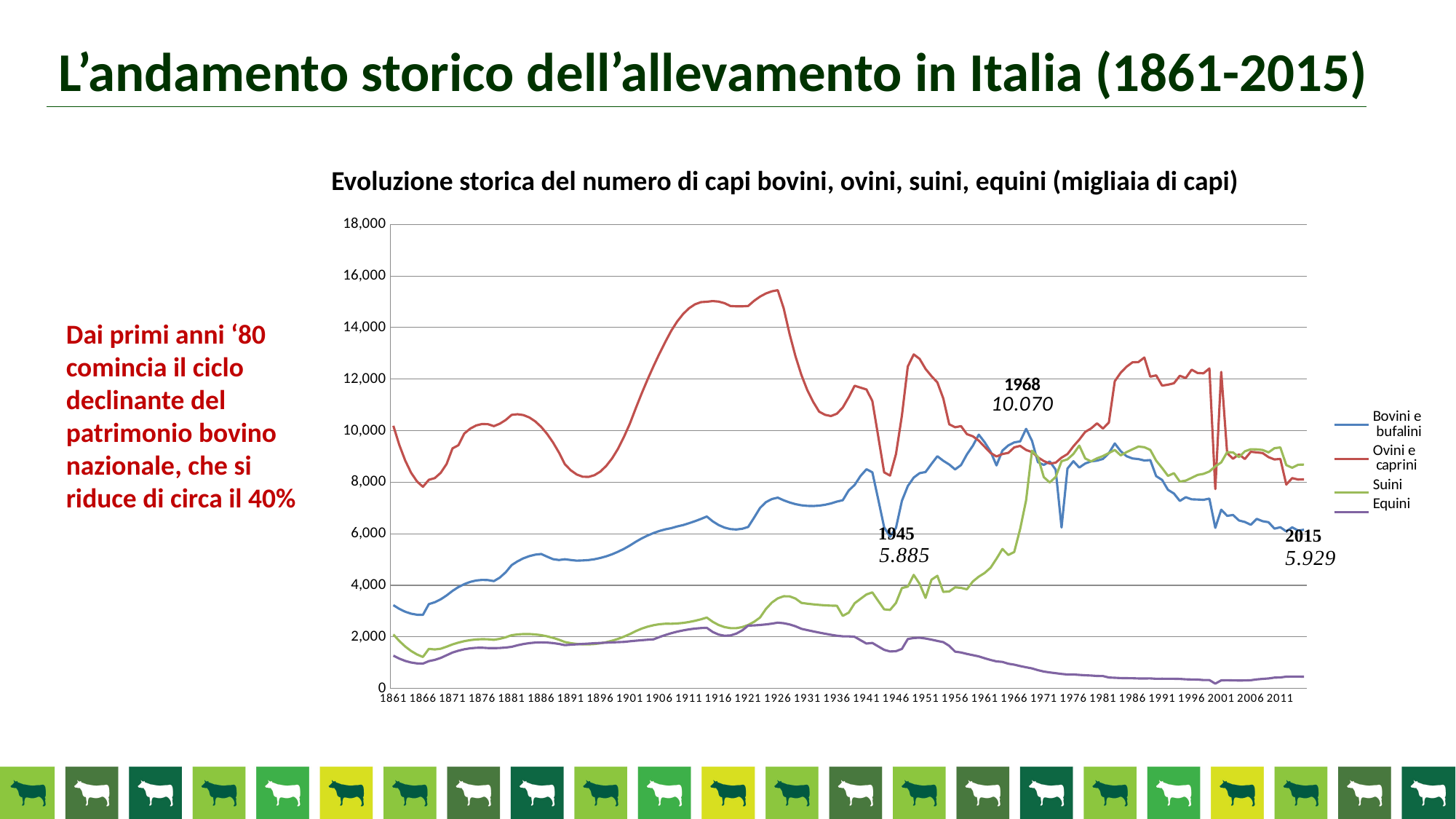

L’andamento storico dell’allevamento in Italia (1861-2015)
Evoluzione storica del numero di capi bovini, ovini, suini, equini (migliaia di capi)

### Chart

| Category | Bovini e
 bufalini | Ovini e
 caprini | Suini | Equini |
|---|---|---|---|---|
| 1861 | 3230.0 | 10189.0 | 2092.0 | 1271.0 |
| 1862 | 3086.0 | 9448.0 | 1840.0 | 1156.0 |
| 1863 | 2975.0 | 8841.0 | 1626.0 | 1067.0 |
| 1864 | 2900.0 | 8367.0 | 1452.0 | 1005.0 |
| 1865 | 2858.0 | 8027.0 | 1317.0 | 970.0 |
| 1866 | 2852.0 | 7821.0 | 1220.0 | 961.0 |
| 1867 | 3270.0 | 8092.0 | 1534.0 | 1059.0 |
| 1868 | 3343.0 | 8157.0 | 1511.0 | 1106.0 |
| 1869 | 3454.0 | 8361.0 | 1539.0 | 1182.0 |
| 1870 | 3606.0 | 8705.0 | 1618.0 | 1287.0 |
| 1871 | 3784.0 | 9314.0 | 1707.0 | 1391.0 |
| 1872 | 3932.0 | 9435.0 | 1777.0 | 1463.0 |
| 1873 | 4047.0 | 9890.0 | 1833.0 | 1518.0 |
| 1874 | 4132.0 | 10079.0 | 1874.0 | 1555.0 |
| 1875 | 4187.0 | 10202.0 | 1899.0 | 1576.0 |
| 1876 | 4209.0 | 10259.0 | 1910.0 | 1579.0 |
| 1877 | 4202.0 | 10251.0 | 1905.0 | 1565.0 |
| 1878 | 4162.0 | 10176.0 | 1886.0 | 1562.0 |
| 1879 | 4298.0 | 10270.0 | 1924.0 | 1568.0 |
| 1880 | 4505.0 | 10415.0 | 1983.0 | 1585.0 |
| 1881 | 4783.0 | 10612.0 | 2064.0 | 1613.0 |
| 1882 | 4930.0 | 10638.0 | 2094.0 | 1674.0 |
| 1883 | 5047.0 | 10605.0 | 2109.0 | 1722.0 |
| 1884 | 5133.0 | 10511.0 | 2109.0 | 1757.0 |
| 1885 | 5189.0 | 10359.0 | 2094.0 | 1778.0 |
| 1886 | 5215.0 | 10146.0 | 2065.0 | 1785.0 |
| 1887 | 5110.0 | 9874.0 | 2021.0 | 1779.0 |
| 1888 | 5014.0 | 9542.0 | 1962.0 | 1759.0 |
| 1889 | 4981.0 | 9151.0 | 1888.0 | 1726.0 |
| 1890 | 5011.0 | 8700.0 | 1800.0 | 1679.0 |
| 1891 | 4981.0 | 8461.0 | 1755.0 | 1695.0 |
| 1892 | 4955.0 | 8299.0 | 1725.0 | 1711.0 |
| 1893 | 4964.0 | 8213.0 | 1710.0 | 1725.0 |
| 1894 | 4979.0 | 8204.0 | 1709.0 | 1739.0 |
| 1895 | 5011.0 | 8271.0 | 1722.0 | 1752.0 |
| 1896 | 5060.0 | 8411.0 | 1750.0 | 1764.0 |
| 1897 | 5124.0 | 8633.0 | 1793.0 | 1775.0 |
| 1898 | 5204.0 | 8929.0 | 1850.0 | 1786.0 |
| 1899 | 5302.0 | 9302.0 | 1922.0 | 1795.0 |
| 1900 | 5415.0 | 9760.0 | 2008.0 | 1804.0 |
| 1901 | 5544.0 | 10276.0 | 2109.0 | 1828.0 |
| 1902 | 5690.0 | 10877.0 | 2224.0 | 1850.0 |
| 1903 | 5819.0 | 11449.0 | 2320.0 | 1870.0 |
| 1904 | 5931.0 | 11993.0 | 2396.0 | 1888.0 |
| 1905 | 6028.0 | 12507.0 | 2453.0 | 1904.0 |
| 1906 | 6108.0 | 12993.0 | 2491.0 | 1993.0 |
| 1907 | 6171.0 | 13450.0 | 2509.0 | 2073.0 |
| 1908 | 6218.0 | 13878.0 | 2508.0 | 2142.0 |
| 1909 | 6284.0 | 14237.0 | 2519.0 | 2202.0 |
| 1910 | 6337.0 | 14527.0 | 2541.0 | 2251.0 |
| 1911 | 6408.0 | 14749.0 | 2576.0 | 2291.0 |
| 1912 | 6487.0 | 14901.0 | 2622.0 | 2321.0 |
| 1913 | 6574.0 | 14985.0 | 2680.0 | 2340.0 |
| 1914 | 6668.0 | 15000.0 | 2750.0 | 2350.0 |
| 1915 | 6482.0 | 15027.0 | 2585.0 | 2191.0 |
| 1916 | 6338.0 | 15008.0 | 2461.0 | 2089.0 |
| 1917 | 6238.0 | 14945.0 | 2379.0 | 2044.0 |
| 1918 | 6180.0 | 14835.0 | 2337.0 | 2056.0 |
| 1919 | 6165.0 | 14824.0 | 2338.0 | 2125.0 |
| 1920 | 6193.0 | 14824.0 | 2379.0 | 2252.0 |
| 1921 | 6264.0 | 14837.0 | 2461.0 | 2436.0 |
| 1922 | 6624.0 | 15038.0 | 2585.0 | 2444.0 |
| 1923 | 7000.0 | 15200.0 | 2750.0 | 2460.0 |
| 1924 | 7226.0 | 15323.0 | 3081.0 | 2483.0 |
| 1925 | 7346.0 | 15406.0 | 3329.0 | 2513.0 |
| 1926 | 7400.0 | 15450.0 | 3493.0 | 2550.0 |
| 1927 | 7297.0 | 14750.0 | 3574.0 | 2529.0 |
| 1928 | 7214.0 | 13751.0 | 3572.0 | 2483.0 |
| 1929 | 7149.0 | 12888.0 | 3487.0 | 2411.0 |
| 1930 | 7104.0 | 12161.0 | 3318.0 | 2313.0 |
| 1931 | 7080.0 | 11570.0 | 3287.0 | 2261.0 |
| 1932 | 7075.0 | 11115.0 | 3261.0 | 2212.0 |
| 1933 | 7090.0 | 10737.0 | 3239.0 | 2165.0 |
| 1934 | 7123.0 | 10614.0 | 3223.0 | 2122.0 |
| 1935 | 7176.0 | 10567.0 | 3212.0 | 2081.0 |
| 1936 | 7248.0 | 10658.0 | 3206.0 | 2043.0 |
| 1937 | 7300.0 | 10899.0 | 2814.0 | 2020.0 |
| 1938 | 7680.0 | 11295.0 | 2940.0 | 2019.0 |
| 1939 | 7892.0 | 11742.0 | 3303.0 | 2002.0 |
| 1940 | 8242.0 | 11670.0 | 3474.0 | 1871.0 |
| 1941 | 8501.0 | 11599.0 | 3645.0 | 1741.0 |
| 1942 | 8385.0 | 11149.0 | 3725.0 | 1764.0 |
| 1943 | 7326.0 | 9765.0 | 3391.0 | 1629.0 |
| 1944 | 6248.0 | 8381.0 | 3067.0 | 1496.0 |
| 1945 | 5885.0 | 8256.0 | 3044.0 | 1434.0 |
| 1946 | 6229.0 | 9091.0 | 3316.0 | 1444.0 |
| 1947 | 7277.0 | 10586.0 | 3894.0 | 1531.0 |
| 1948 | 7848.0 | 12490.0 | 3949.0 | 1915.0 |
| 1949 | 8180.0 | 12960.0 | 4404.0 | 1956.0 |
| 1950 | 8350.0 | 12786.0 | 4055.0 | 1967.0 |
| 1951 | 8395.0 | 12397.0 | 3512.0 | 1935.0 |
| 1952 | 8708.0 | 12115.0 | 4215.0 | 1892.0 |
| 1953 | 9008.0 | 11873.0 | 4368.0 | 1842.0 |
| 1954 | 8831.0 | 11250.0 | 3745.0 | 1795.0 |
| 1955 | 8686.0 | 10247.0 | 3760.0 | 1652.0 |
| 1956 | 8495.0 | 10133.0 | 3921.0 | 1427.0 |
| 1957 | 8665.0 | 10175.0 | 3900.0 | 1393.0 |
| 1958 | 9078.0 | 9864.0 | 3845.0 | 1338.0 |
| 1959 | 9417.0 | 9783.0 | 4148.0 | 1290.0 |
| 1960 | 9845.0 | 9612.0 | 4335.0 | 1241.0 |
| 1961 | 9551.0 | 9374.0 | 4478.0 | 1170.0 |
| 1962 | 9189.0 | 9135.0 | 4684.0 | 1103.0 |
| 1963 | 8649.0 | 8998.0 | 5029.0 | 1049.0 |
| 1964 | 9226.0 | 9094.0 | 5409.0 | 1029.0 |
| 1965 | 9429.0 | 9139.0 | 5176.0 | 958.0 |
| 1966 | 9546.0 | 9352.0 | 5292.0 | 921.0 |
| 1967 | 9583.0 | 9410.0 | 6186.0 | 867.0 |
| 1968 | 10070.0 | 9252.0 | 7298.0 | 820.0 |
| 1969 | 9612.0 | 9168.0 | 9224.0 | 777.0 |
| 1970 | 8776.0 | 8966.0 | 8980.0 | 708.0 |
| 1971 | 8669.0 | 8822.0 | 8196.0 | 655.0 |
| 1972 | 8805.0 | 8721.0 | 7990.0 | 620.0 |
| 1973 | 8487.0 | 8757.0 | 8201.0 | 592.0 |
| 1974 | 6243.0 | 8953.0 | 8814.0 | 561.0 |
| 1975 | 8529.0 | 9092.0 | 8888.0 | 540.0 |
| 1976 | 8813.0 | 9393.0 | 9097.0 | 541.0 |
| 1977 | 8568.0 | 9654.0 | 9420.0 | 524.0 |
| 1978 | 8724.0 | 9953.0 | 8922.0 | 510.0 |
| 1979 | 8808.0 | 10088.0 | 8807.0 | 500.0 |
| 1980 | 8836.0 | 10286.0 | 8928.0 | 483.0 |
| 1981 | 8904.0 | 10080.0 | 9015.0 | 480.0 |
| 1982 | 9127.0 | 10316.0 | 9132.0 | 422.0 |
| 1983 | 9506.0 | 11919.0 | 9252.0 | 413.0 |
| 1984 | 9206.0 | 12247.0 | 9041.0 | 401.0 |
| 1985 | 9009.0 | 12482.0 | 9169.0 | 398.0 |
| 1986 | 8921.0 | 12652.0 | 9278.0 | 395.0 |
| 1987 | 8898.0 | 12663.0 | 9383.0 | 386.0 |
| 1988 | 8843.0 | 12837.0 | 9359.0 | 384.0 |
| 1989 | 8858.0 | 12094.0 | 9254.0 | 388.0 |
| 1990 | 8235.0 | 12145.0 | 8837.0 | 372.0 |
| 1991 | 8087.0 | 11749.0 | 8549.0 | 376.0 |
| 1992 | 7704.0 | 11783.0 | 8244.0 | 373.0 |
| 1993 | 7560.0 | 11839.0 | 8348.0 | 373.0 |
| 1994 | 7272.0 | 12130.0 | 8023.0 | 367.0 |
| 1995 | 7418.0 | 12041.0 | 8061.0 | 353.0 |
| 1996 | 7335.0 | 12366.0 | 8170.0 | 346.0 |
| 1997 | 7328.0 | 12237.0 | 8281.0 | 343.0 |
| 1998 | 7317.0 | 12225.0 | 8323.0 | 325.0 |
| 1999 | 7362.0 | 12414.0 | 8414.0 | 324.0 |
| 2000 | 6229.0 | 7732.0 | 8614.0 | 185.0 |
| 2001 | 6933.0 | 12279.0 | 8766.0 | 313.0 |
| 2002 | 6695.0 | 9126.0 | 9166.0 | 317.0 |
| 2003 | 6727.0 | 8912.0 | 9157.0 | 311.0 |
| 2004 | 6515.0 | 9084.0 | 8972.0 | 307.0 |
| 2005 | 6457.0 | 8900.0 | 9200.0 | 309.0 |
| 2006 | 6348.0 | 9182.0 | 9281.0 | 318.0 |
| 2007 | 6577.0 | 9157.0 | 9273.0 | 350.0 |
| 2008 | 6486.0 | 9132.0 | 9252.0 | 369.0 |
| 2009 | 6447.0 | 8974.0 | 9157.0 | 386.0 |
| 2010 | 6198.0 | 8883.0 | 9321.0 | 420.0 |
| 2011 | 6252.0 | 8902.556 | 9351.0 | 424.0 |
| 2012 | 6091.0 | 7907.333 | 8662.0 | 456.0 |
| 2013 | 6249.0 | 8157.686 | 8562.0 | 457.0 |
| 2014 | 6125.0 | 8103.049 | 8676.0 | 458.0 |
| 2015 | 6156.0 | 8110.21 | 8683.0 | 456.0 |
Dai primi anni ‘80 comincia il ciclo declinante del patrimonio bovino nazionale, che si riduce di circa il 40%